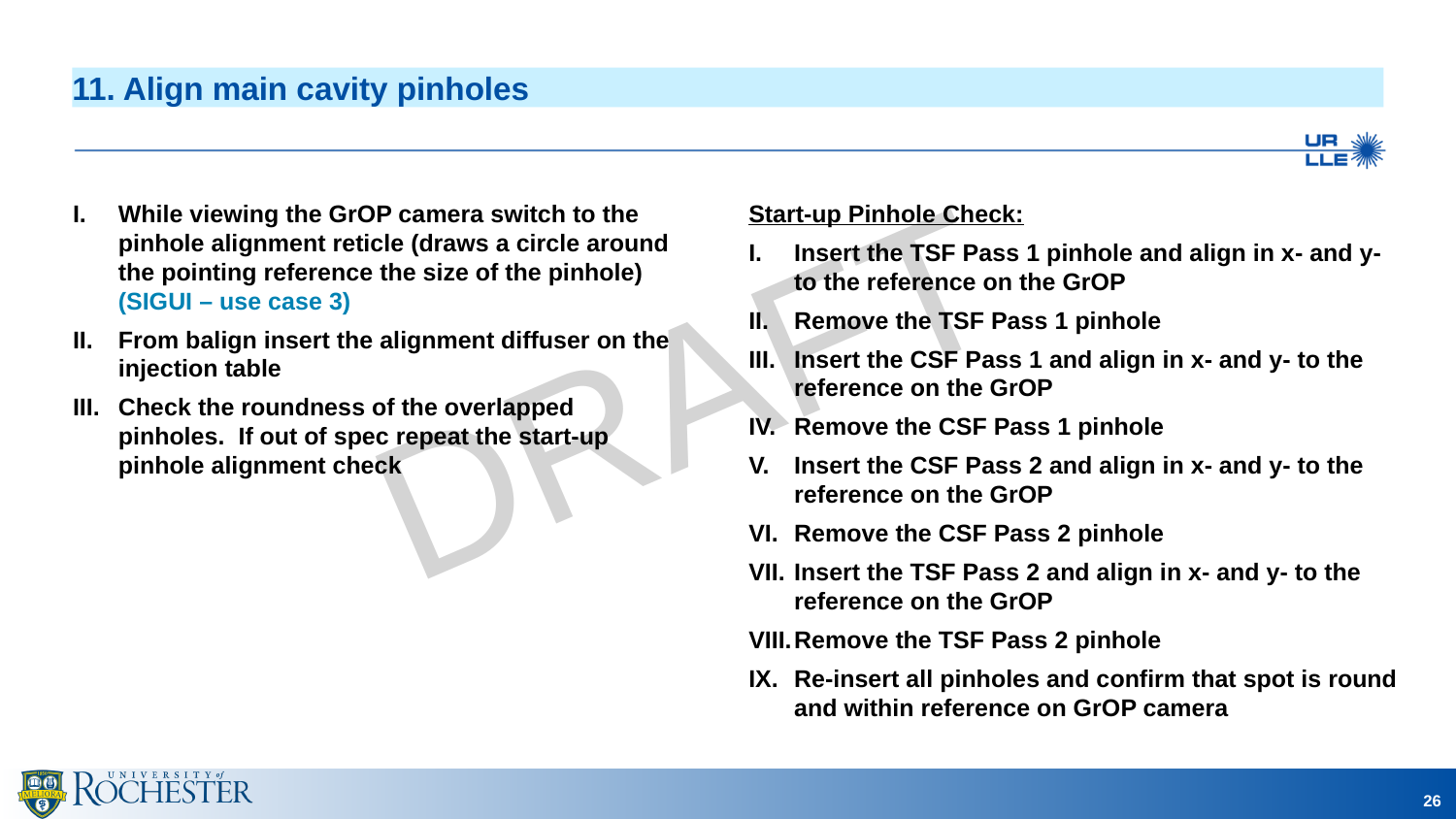

# 11. Align main cavity pinholes
While viewing the GrOP camera switch to the pinhole alignment reticle (draws a circle around the pointing reference the size of the pinhole) (SIGUI – use case 3)
From balign insert the alignment diffuser on the injection table
Check the roundness of the overlapped pinholes.  If out of spec repeat the start-up pinhole alignment check

Start-up Pinhole Check:
Insert the TSF Pass 1 pinhole and align in x- and y- to the reference on the GrOP
Remove the TSF Pass 1 pinhole
Insert the CSF Pass 1 and align in x- and y- to the reference on the GrOP
Remove the CSF Pass 1 pinhole
Insert the CSF Pass 2 and align in x- and y- to the reference on the GrOP
Remove the CSF Pass 2 pinhole
Insert the TSF Pass 2 and align in x- and y- to the reference on the GrOP
Remove the TSF Pass 2 pinhole
Re-insert all pinholes and confirm that spot is round and within reference on GrOP camera

26